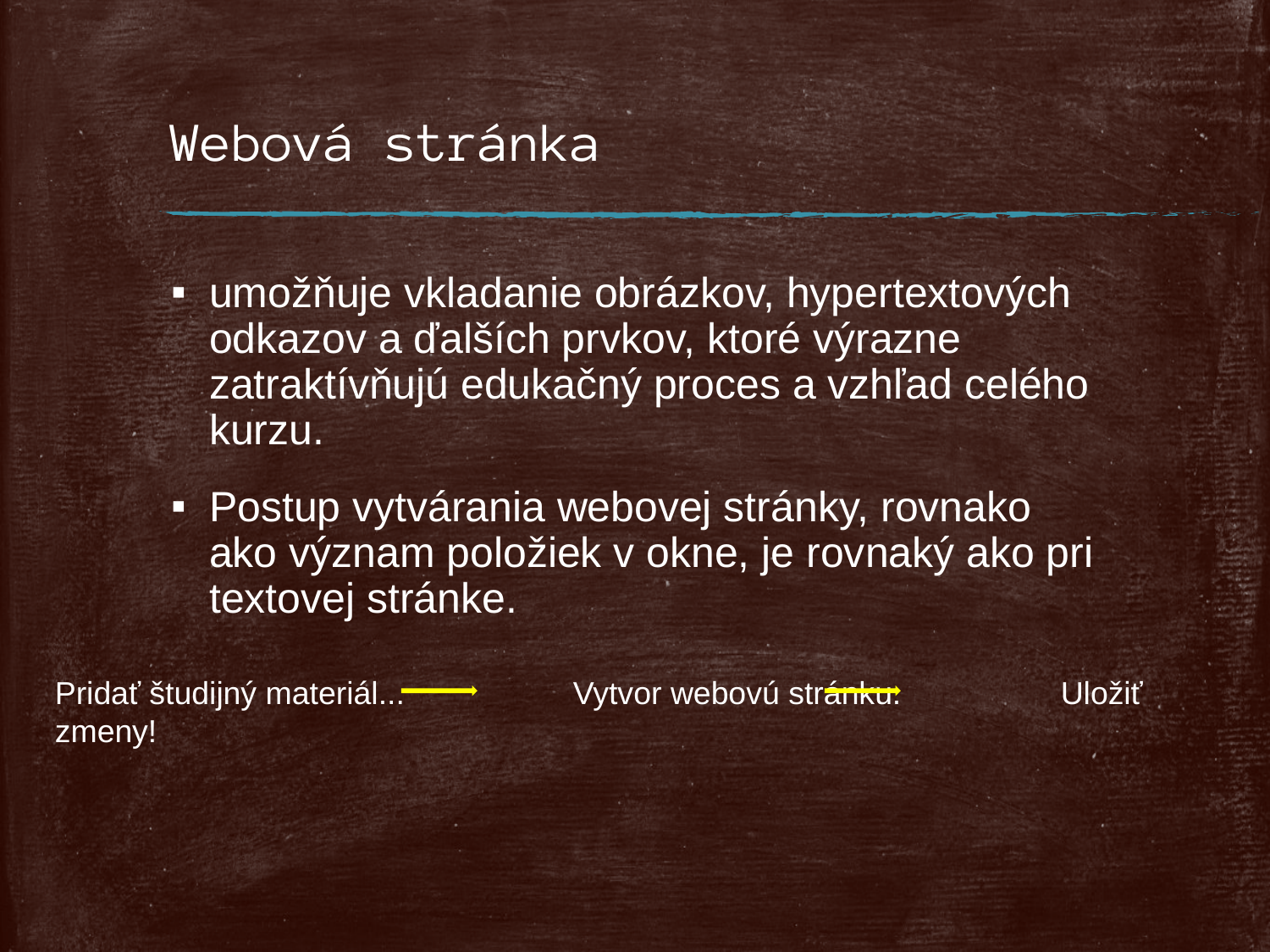

# Webová stránka
umožňuje vkladanie obrázkov, hypertextových odkazov a ďalších prvkov, ktoré výrazne zatraktívňujú edukačný proces a vzhľad celého kurzu.
Postup vytvárania webovej stránky, rovnako ako význam položiek v okne, je rovnaký ako pri textovej stránke.

Pridať študijný materiál...                   Vytvor webovú stránku.                  Uložiť zmeny!